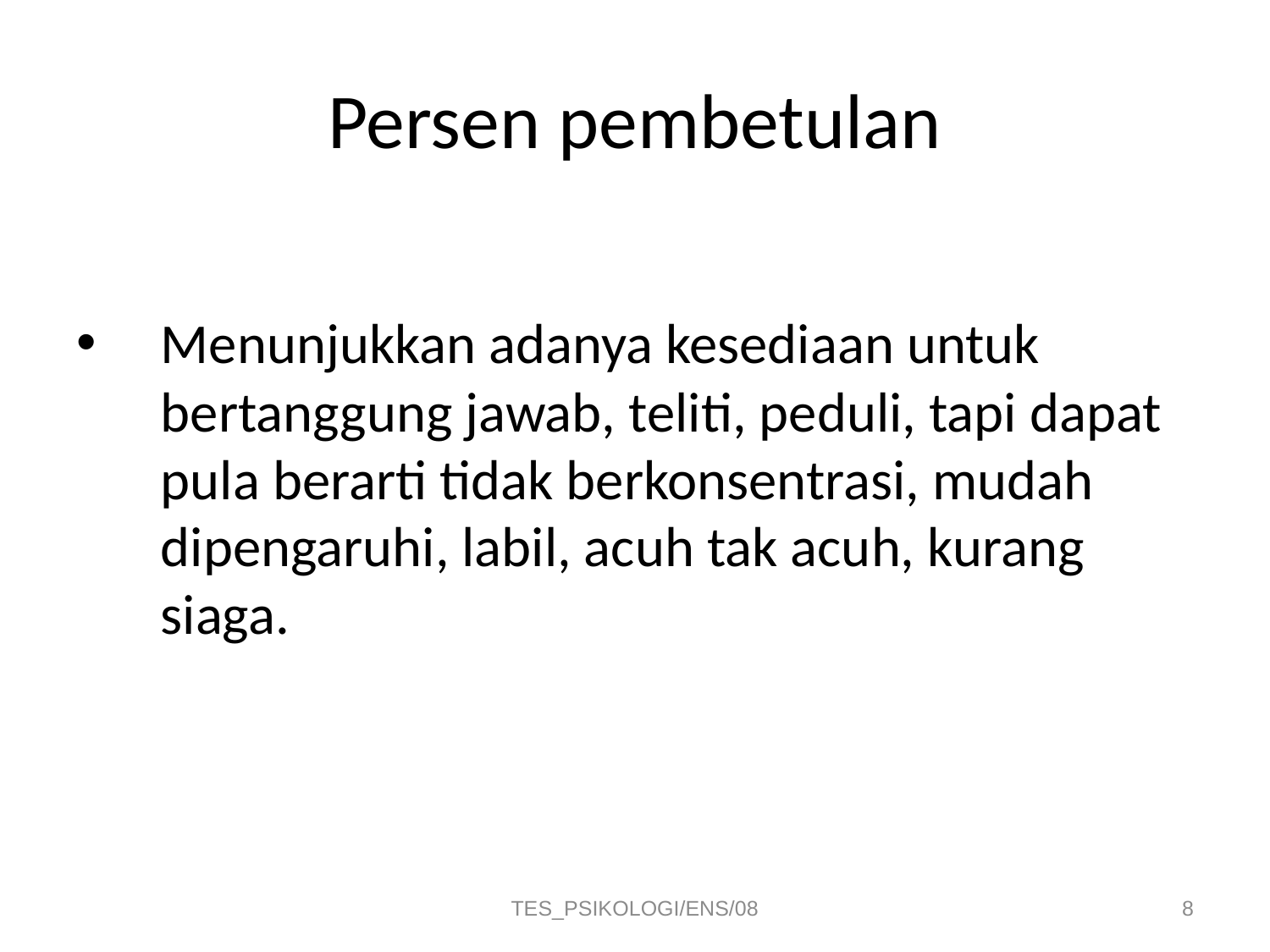

# Persen pembetulan

Menunjukkan adanya kesediaan untuk bertanggung jawab, teliti, peduli, tapi dapat pula berarti tidak berkonsentrasi, mudah dipengaruhi, labil, acuh tak acuh, kurang siaga.
TES_PSIKOLOGI/ENS/08
8